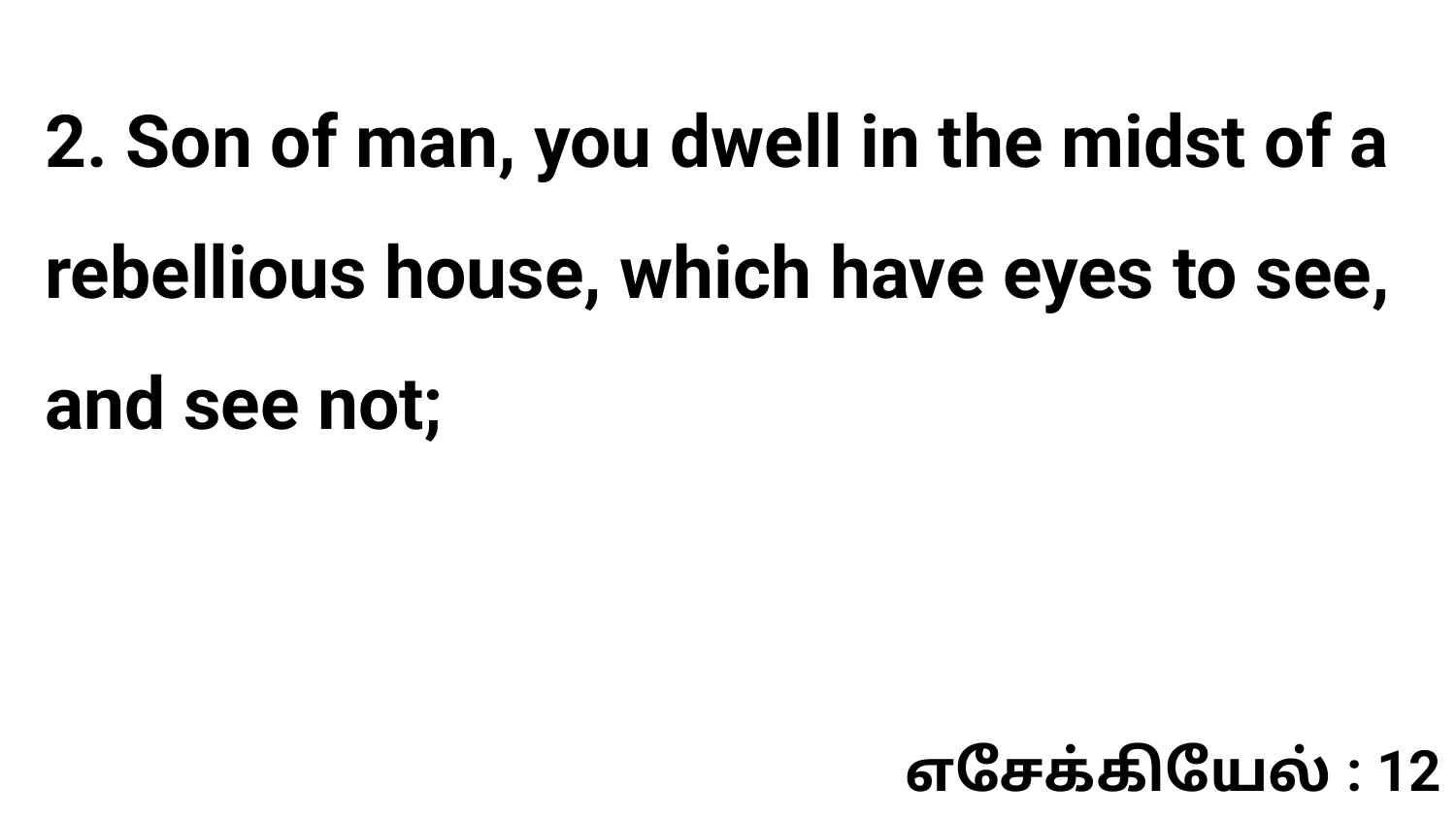

2. Son of man, you dwell in the midst of a rebellious house, which have eyes to see, and see not;
எசேக்கியேல் : 12